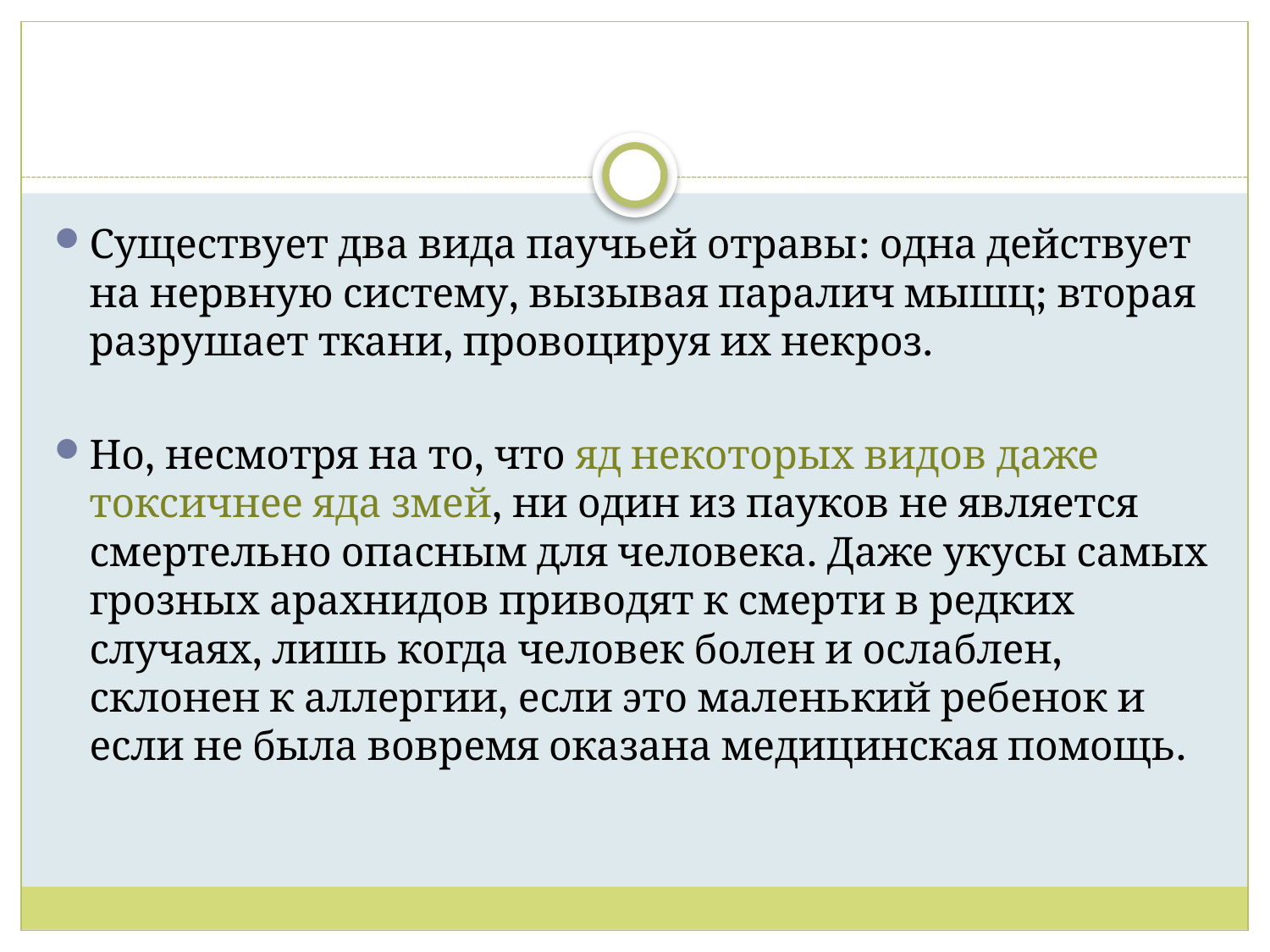

Существует два вида паучьей отравы: одна действует на нервную систему, вызывая паралич мышц; вторая разрушает ткани, провоцируя их некроз.

Но, несмотря на то, что яд некоторых видов даже токсичнее яда змей, ни один из пауков не является смертельно опасным для человека. Даже укусы самых грозных арахнидов приводят к смерти в редких случаях, лишь когда человек болен и ослаблен, склонен к аллергии, если это маленький ребенок и если не была вовремя оказана медицинская помощь.